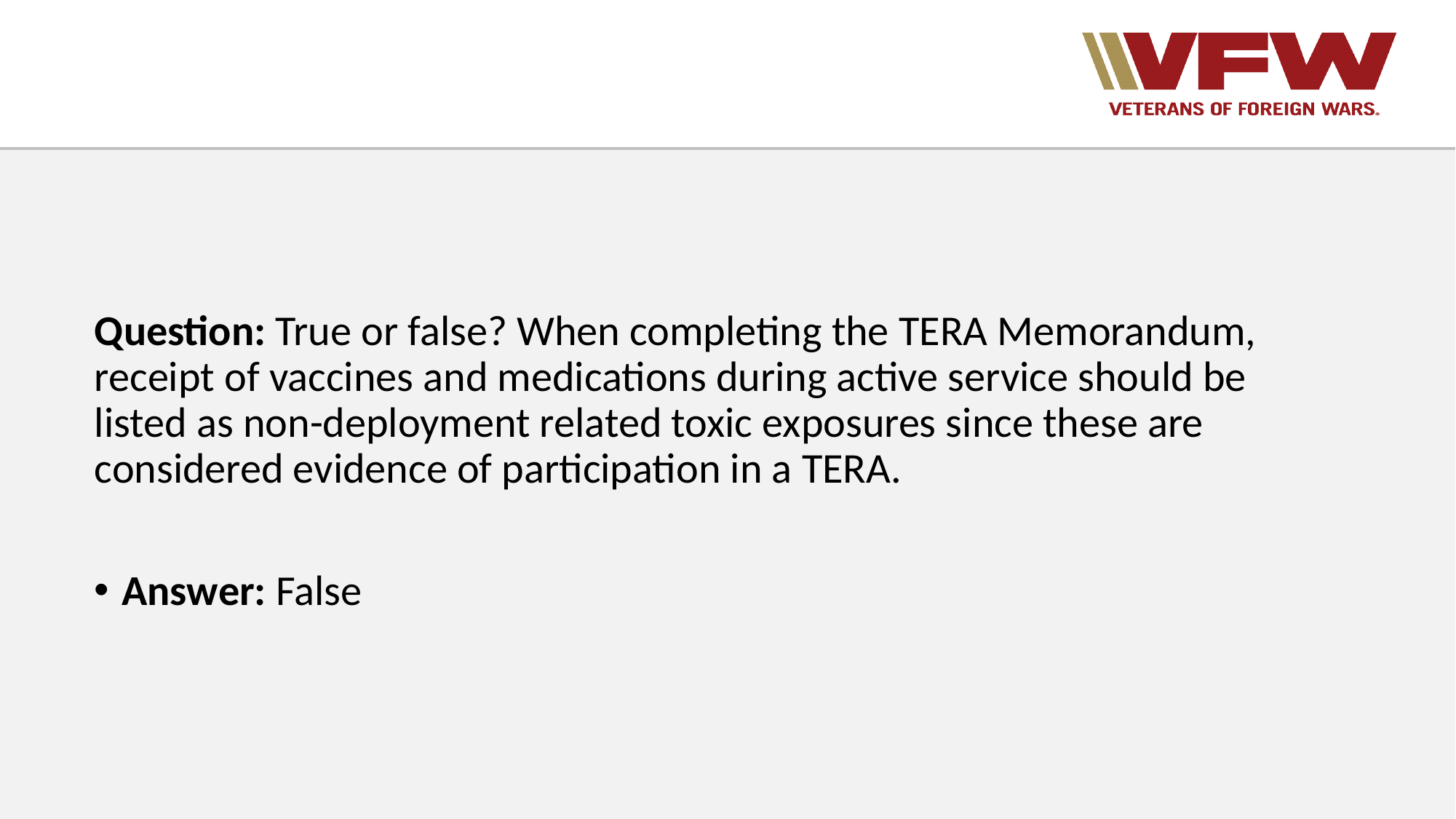

Question: True or false? When completing the TERA Memorandum, receipt of vaccines and medications during active service should be listed as non-deployment related toxic exposures since these are considered evidence of participation in a TERA.

Answer: False